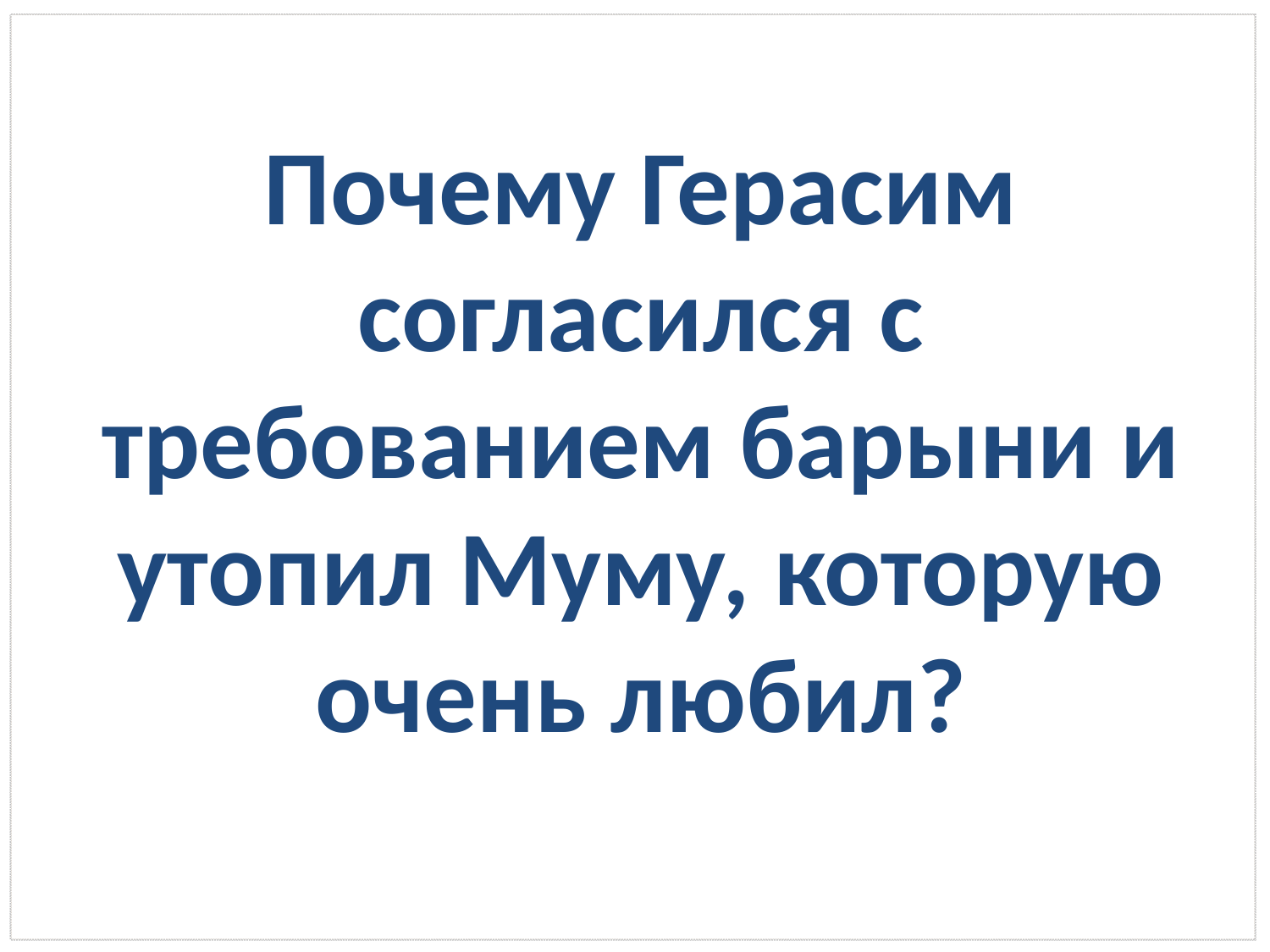

# Почему Герасим согласился с требованием барыни и утопил Муму, которую очень любил?